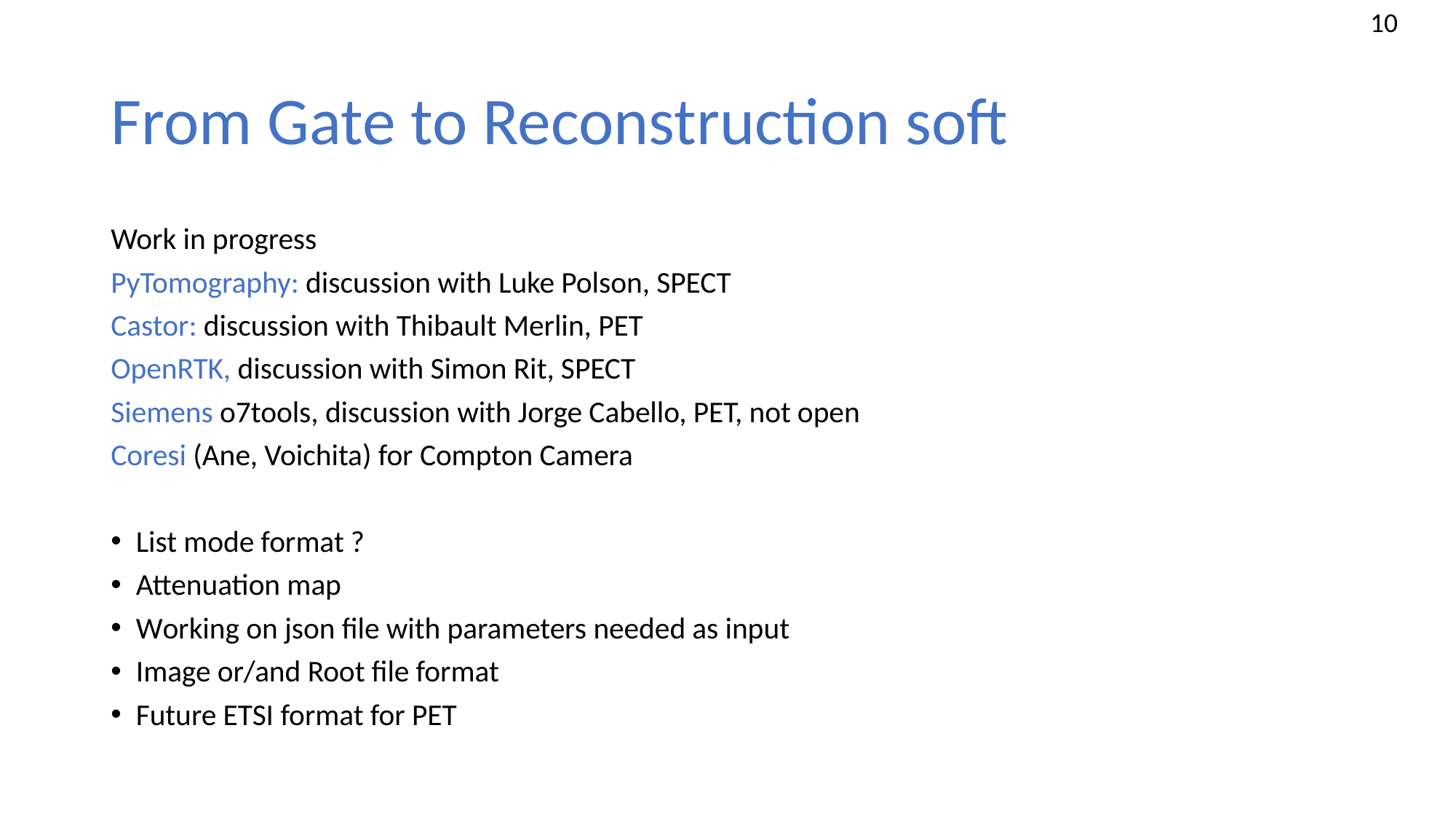

# From Gate to Reconstruction soft
Work in progress
PyTomography: discussion with Luke Polson, SPECT
Castor: discussion with Thibault Merlin, PET
OpenRTK, discussion with Simon Rit, SPECT
Siemens o7tools, discussion with Jorge Cabello, PET, not open
Coresi (Ane, Voichita) for Compton Camera

List mode format ?
Attenuation map
Working on json file with parameters needed as input
Image or/and Root file format
Future ETSI format for PET